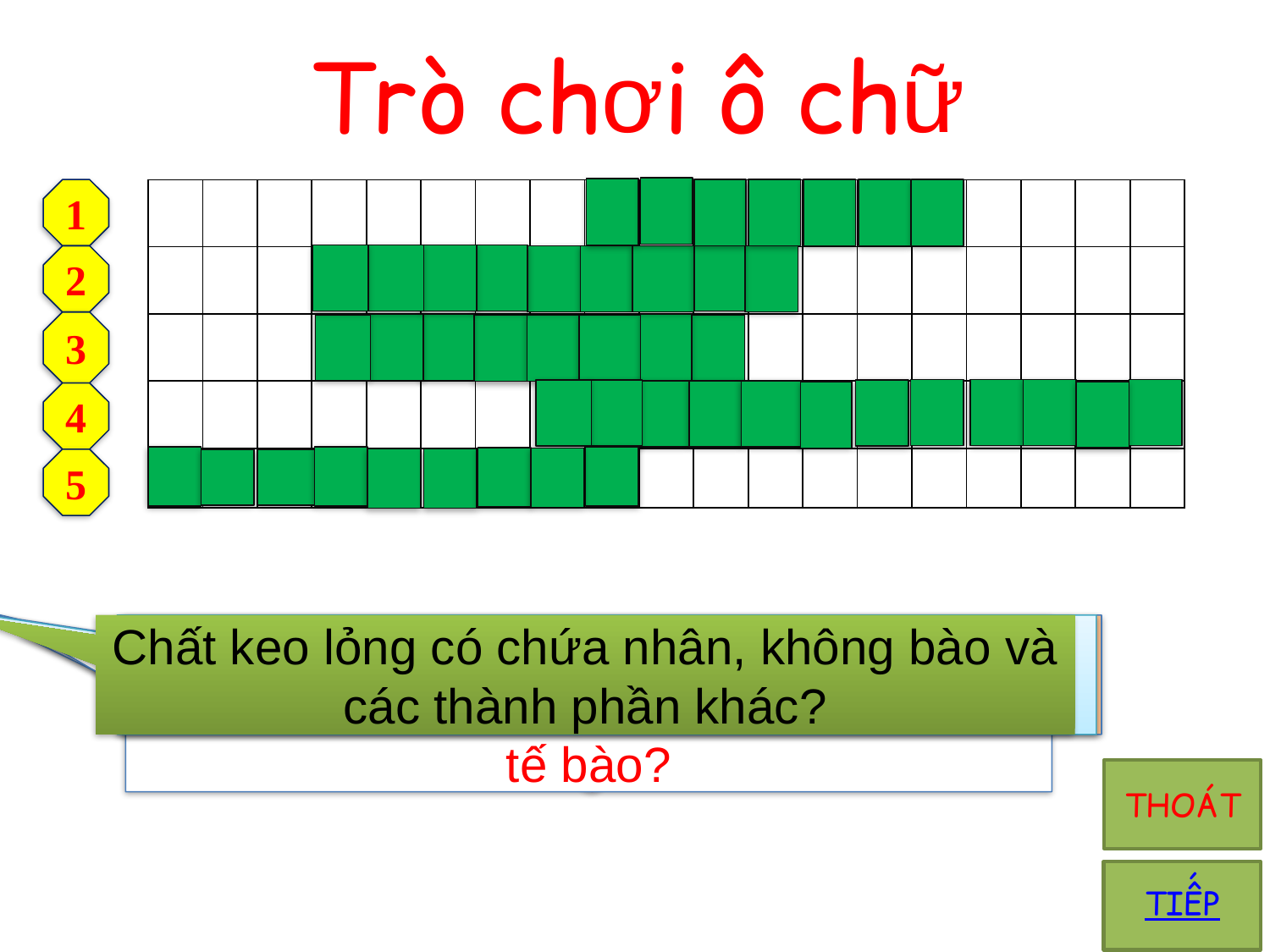

Trò chơi ô chữ

1

|  |  |  |  |  |  |  |  | T | H | Ự | C | V | Ậ | T |  |  |  |  |
| --- | --- | --- | --- | --- | --- | --- | --- | --- | --- | --- | --- | --- | --- | --- | --- | --- | --- | --- |
|  |  |  | N | H | Â | N | T | Ế | B | À | O |  |  |  |  |  |  |  |
|  |  |  | K | H | Ô | N | G | B | À | O |  |  |  |  |  |  |  |  |
|  |  |  |  |  |  |  | M | À | N | G | S | I | N | H | C | H | Ấ | T |
| C | H | Ấ | T | T | Ế | B | À | O |  |  |  |  |  |  |  |  |  |  |

2
3

4

5

Chất keo lỏng có chứa nhân, không bào và các thành phần khác?
Thành phần bao bọc chất tế bào?
Một thành phần của tế bào chứa dịch tế bào?
Một thành phần của tế bào, có chức năng điều khiển mọi hoạt động sống của tế bào?
Nhóm sinh vật lớn nhất có khả năng tự tạo ra chất hữu cơ ngoài ánh sáng?
THOÁT
TIẾP